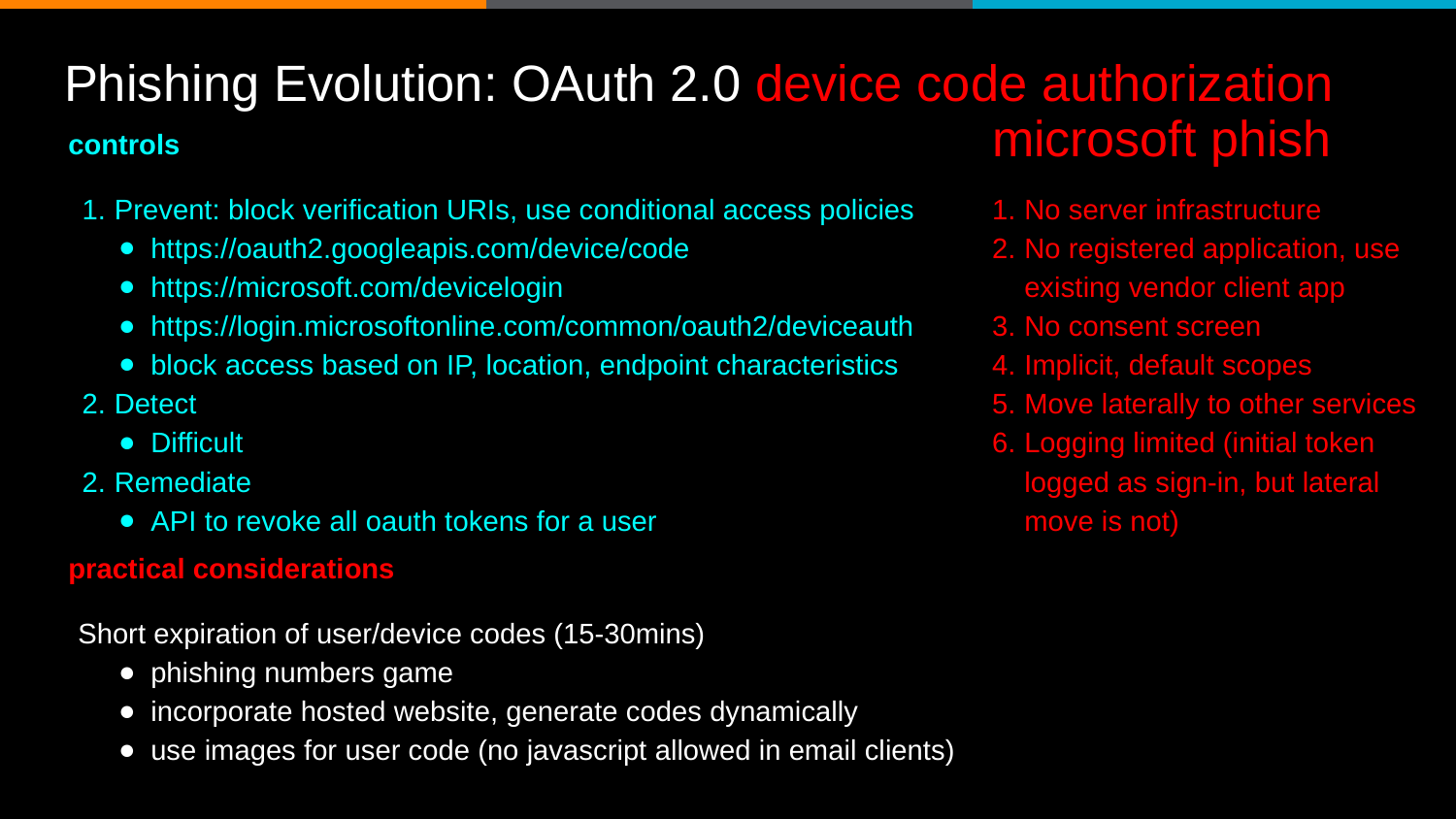

# Phishing Evolution: OAuth 2.0 device code authorization
microsoft phish
controls
Prevent: block verification URIs, use conditional access policies
https://oauth2.googleapis.com/device/code
https://microsoft.com/devicelogin
https://login.microsoftonline.com/common/oauth2/deviceauth
block access based on IP, location, endpoint characteristics
Detect
Difficult
Remediate
API to revoke all oauth tokens for a user
No server infrastructure
No registered application, use existing vendor client app
No consent screen
Implicit, default scopes
Move laterally to other services
Logging limited (initial token logged as sign-in, but lateral move is not)
practical considerations
Short expiration of user/device codes (15-30mins)
phishing numbers game
incorporate hosted website, generate codes dynamically
use images for user code (no javascript allowed in email clients)